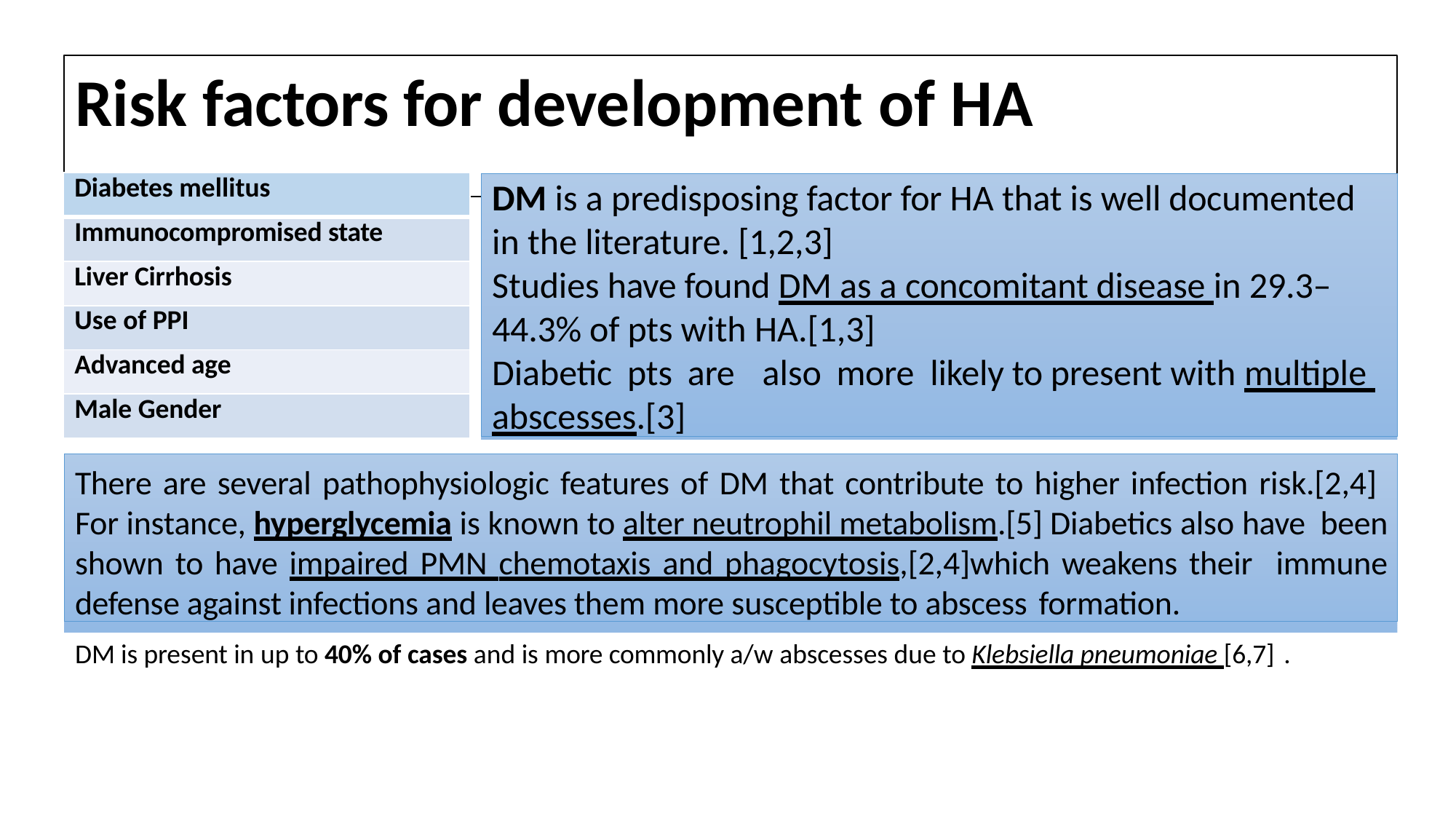

# Risk factors for development of HA
| Diabetes mellitus |
| --- |
| Immunocompromised state |
| Liver Cirrhosis |
| Use of PPI |
| Advanced age |
| Male Gender |

DM is a predisposing factor for HA that is well documented  in the literature. [1,2,3]
Studies have found DM as a concomitant disease in 29.3–  44.3% of pts with HA.[1,3]
Diabetic pts are	also more	likely to present with multiple  abscesses.[3]

There are several pathophysiologic features of DM that contribute to higher infection risk.[2,4]  For instance, hyperglycemia is known to alter neutrophil metabolism.[5] Diabetics also have  been shown to have impaired PMN chemotaxis and phagocytosis,[2,4]which weakens their  immune defense against infections and leaves them more susceptible to abscess formation.
DM is present in up to 40% of cases and is more commonly a/w abscesses due to Klebsiella pneumoniae [6,7] .